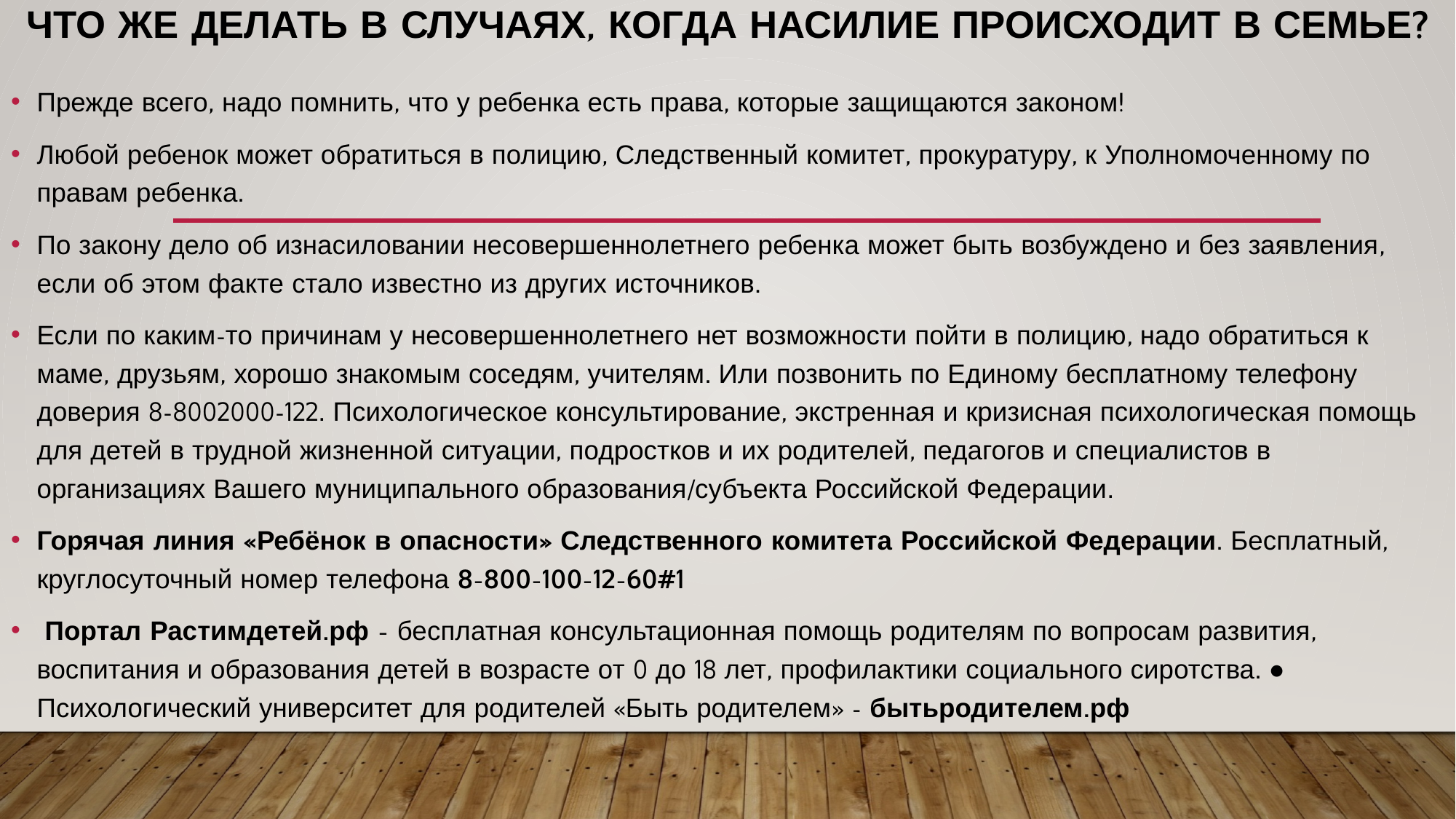

# Что же делать в случаях, когда насилие происходит в семье?
Прежде всего, надо помнить, что у ребенка есть права, которые защищаются законом!
Любой ребенок может обратиться в полицию, Следственный комитет, прокуратуру, к Уполномоченному по правам ребенка.
По закону дело об изнасиловании несовершеннолетнего ребенка может быть возбуждено и без заявления, если об этом факте стало известно из других источников.
Если по каким-то причинам у несовершеннолетнего нет возможности пойти в полицию, надо обратиться к маме, друзьям, хорошо знакомым соседям, учителям. Или позвонить по Единому бесплатному телефону доверия 8-8002000-122. Психологическое консультирование, экстренная и кризисная психологическая помощь для детей в трудной жизненной ситуации, подростков и их родителей, педагогов и специалистов в организациях Вашего муниципального образования/субъекта Российской Федерации.
Горячая линия «Ребёнок в опасности» Следственного комитета Российской Федерации. Бесплатный, круглосуточный номер телефона 8-800-100-12-60#1
 Портал Растимдетей.рф - бесплатная консультационная помощь родителям по вопросам развития, воспитания и образования детей в возрасте от 0 до 18 лет, профилактики социального сиротства. ● Психологический университет для родителей «Быть родителем» - бытьродителем.рф